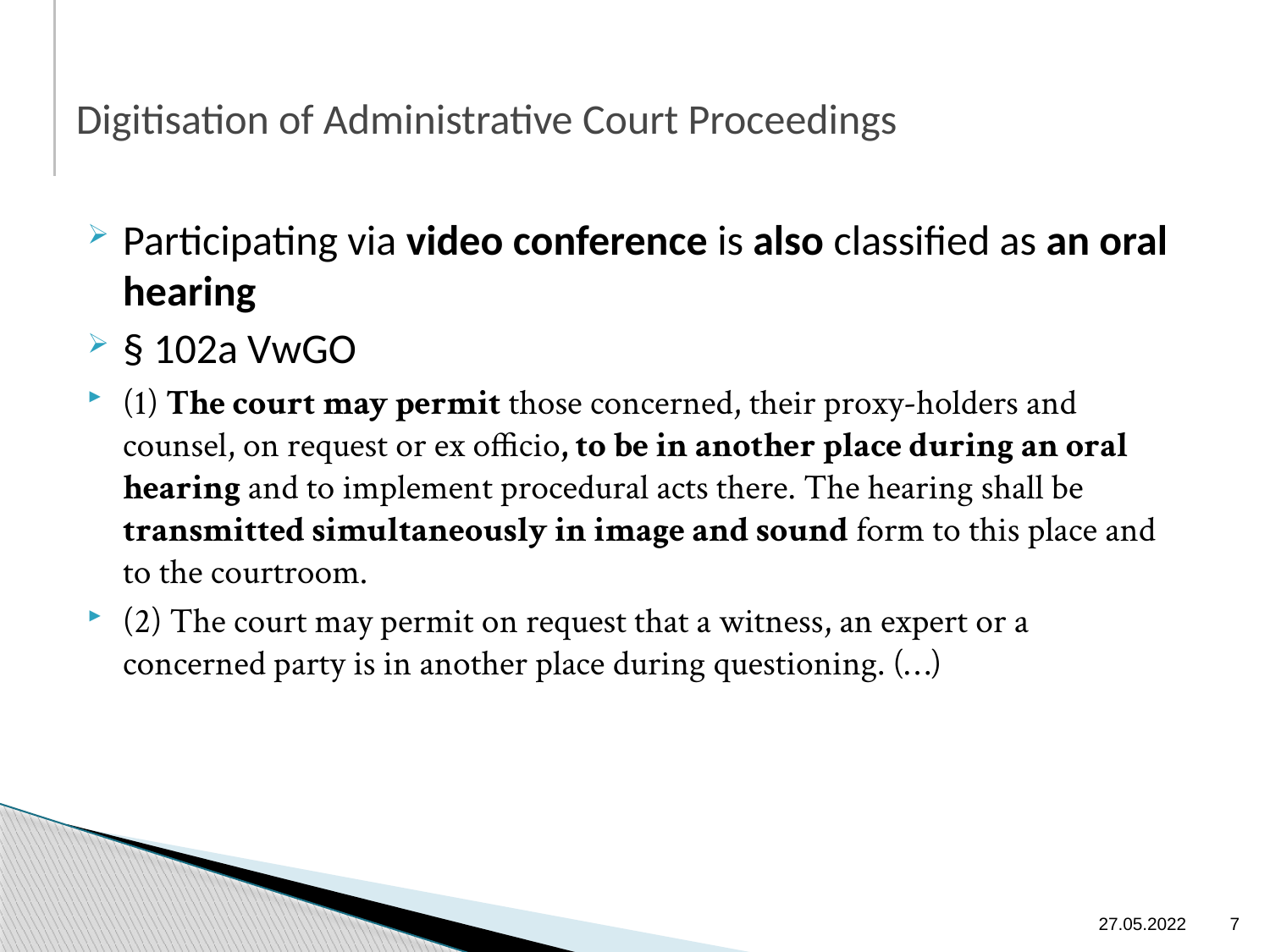

Digitisation of Administrative Court Proceedings
Participating via video conference is also classified as an oral hearing
§ 102a VwGO
(1) The court may permit those concerned, their proxy-holders and counsel, on request or ex officio, to be in another place during an oral hearing and to implement procedural acts there. The hearing shall be transmitted simultaneously in image and sound form to this place and to the courtroom.
(2) The court may permit on request that a witness, an expert or a concerned party is in another place during questioning. (…)

27.05.2022
7